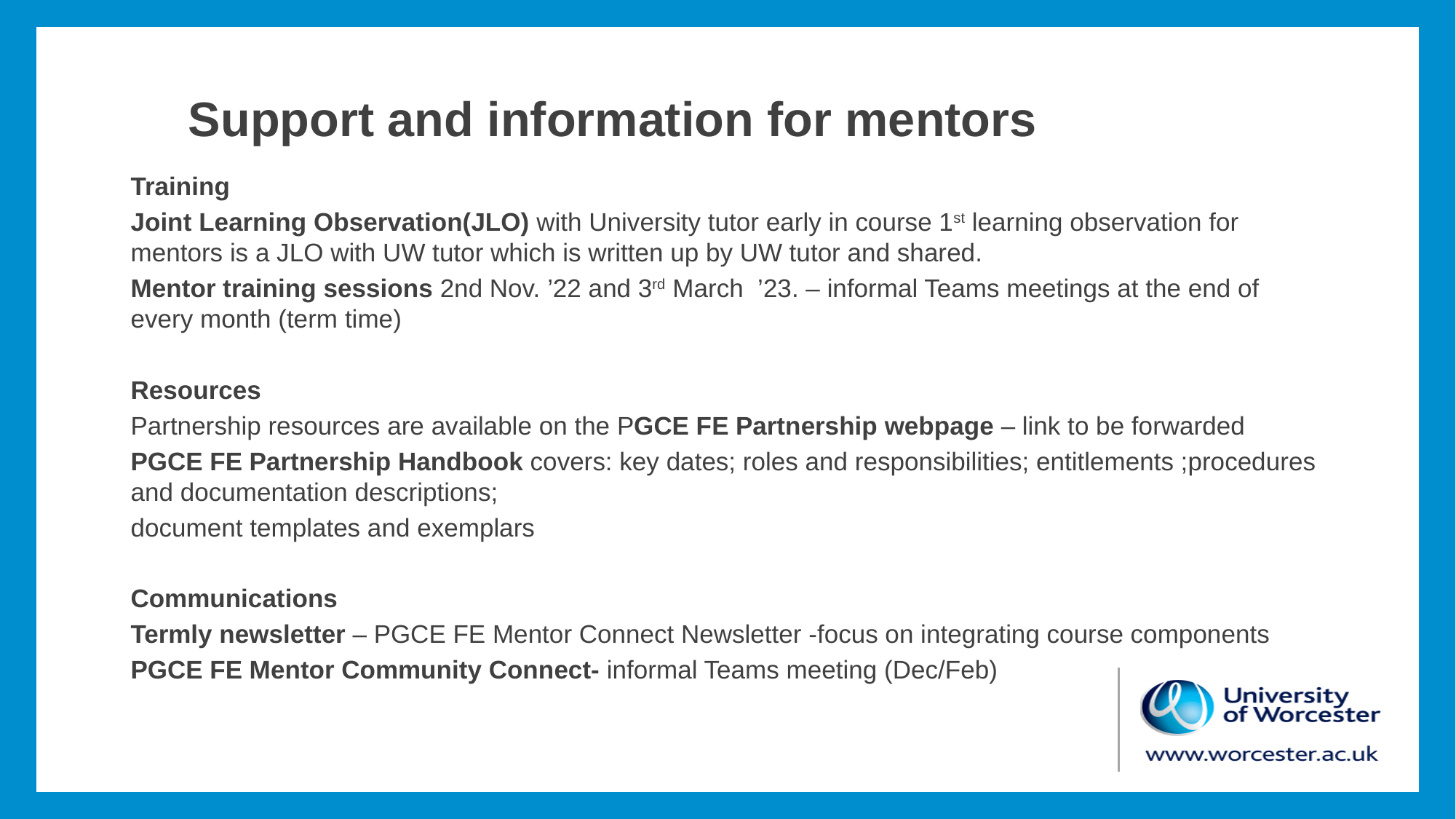

# Support and information for mentors
Training
Joint Learning Observation(JLO) with University tutor early in course 1st learning observation for mentors is a JLO with UW tutor which is written up by UW tutor and shared.
Mentor training sessions 2nd Nov. ’22 and 3rd March  ’23. – informal Teams meetings at the end of every month (term time)

Resources
Partnership resources are available on the PGCE FE Partnership webpage – link to be forwarded
PGCE FE Partnership Handbook covers: key dates; roles and responsibilities; entitlements ;procedures and documentation descriptions;
document templates and exemplars

Communications
Termly newsletter – PGCE FE Mentor Connect Newsletter -focus on integrating course components
PGCE FE Mentor Community Connect- informal Teams meeting (Dec/Feb)